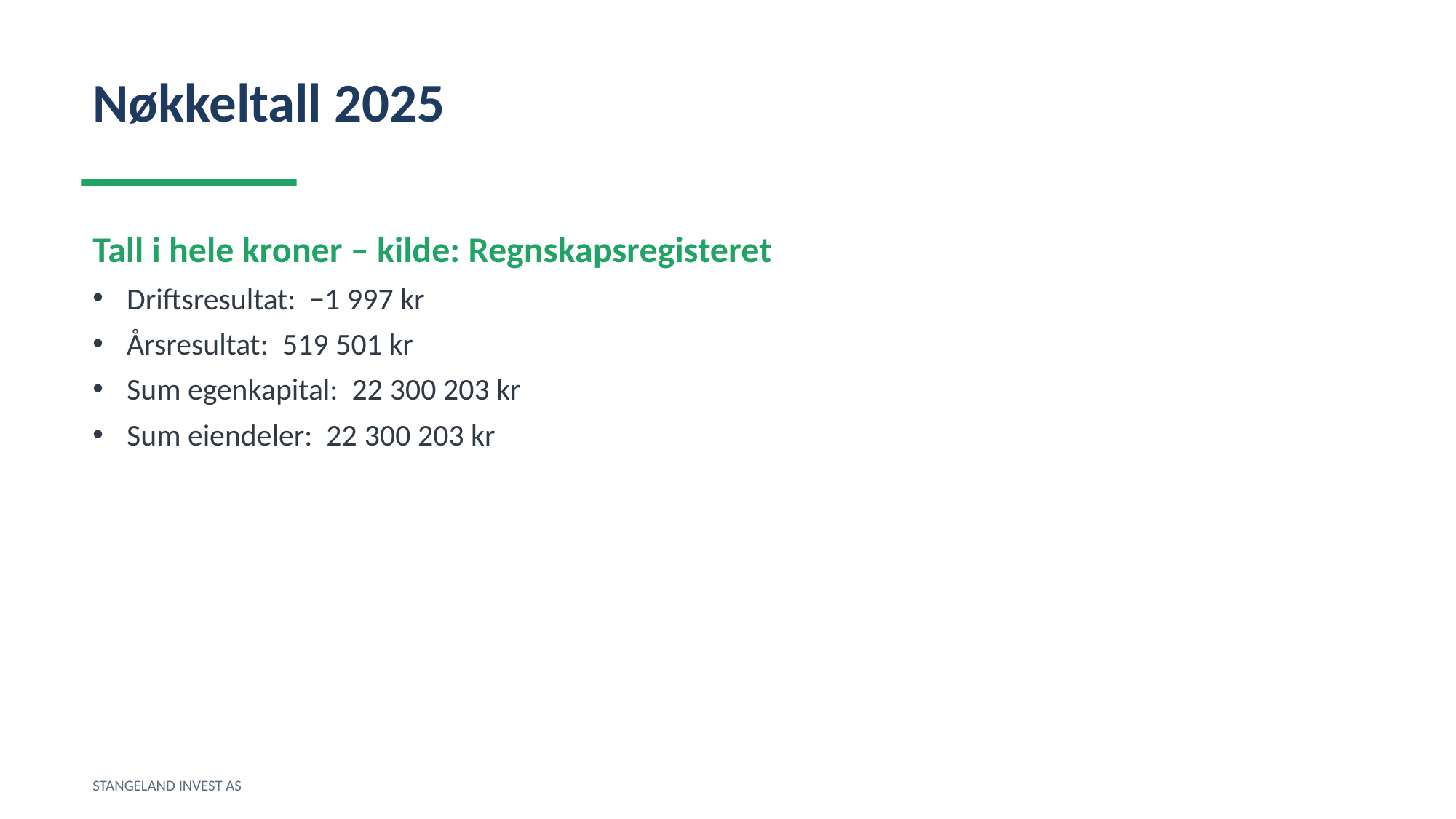

Nøkkeltall 2025

Tall i hele kroner – kilde: Regnskapsregisteret
Driftsresultat:  −1 997 kr
Årsresultat:  519 501 kr
Sum egenkapital:  22 300 203 kr
Sum eiendeler:  22 300 203 kr
STANGELAND INVEST AS